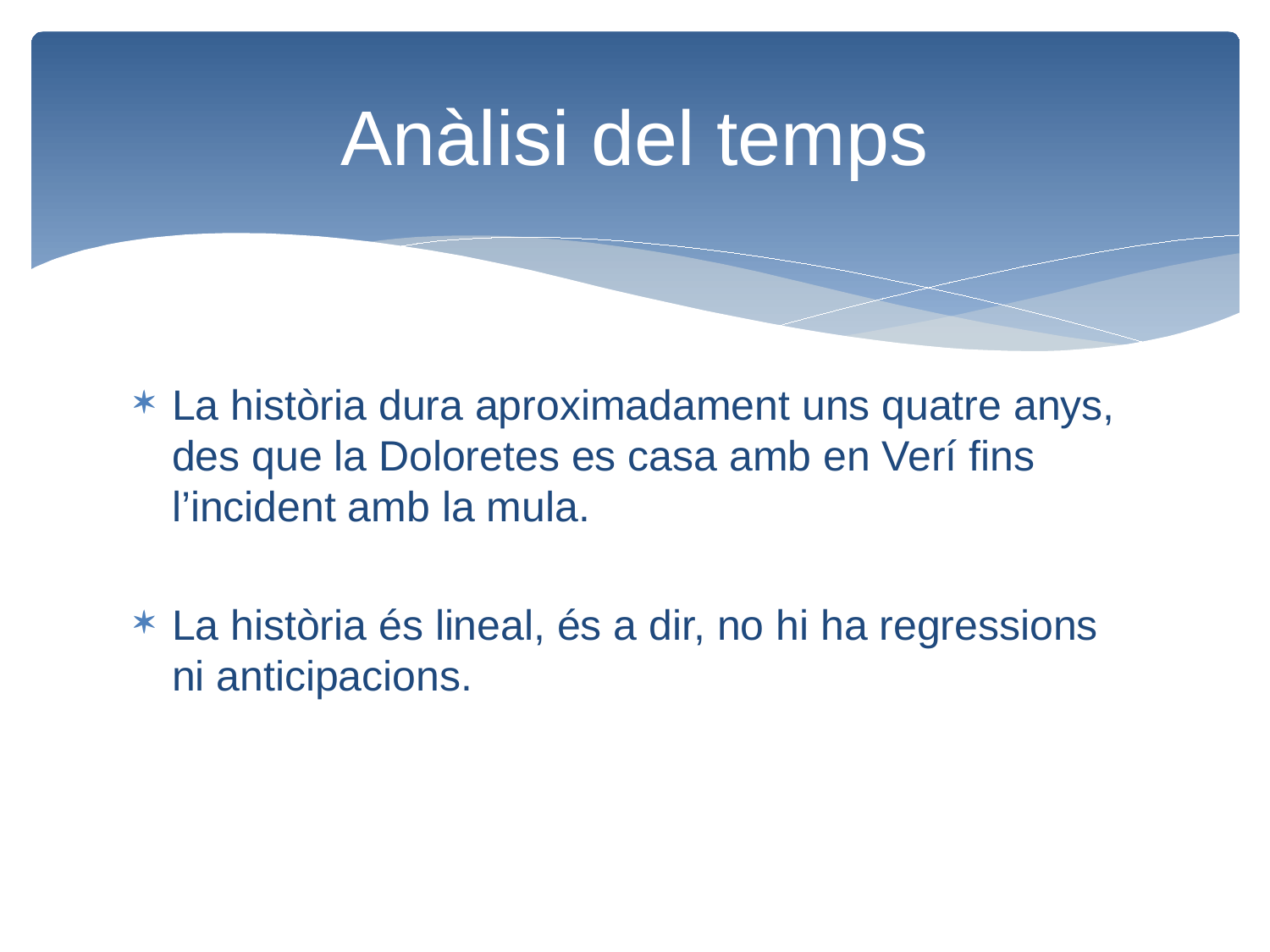

# Anàlisi del temps
La història dura aproximadament uns quatre anys,
des que la Doloretes es casa amb en Verí fins l’incident amb la mula.

La història és lineal, és a dir, no hi ha regressions ni anticipacions.